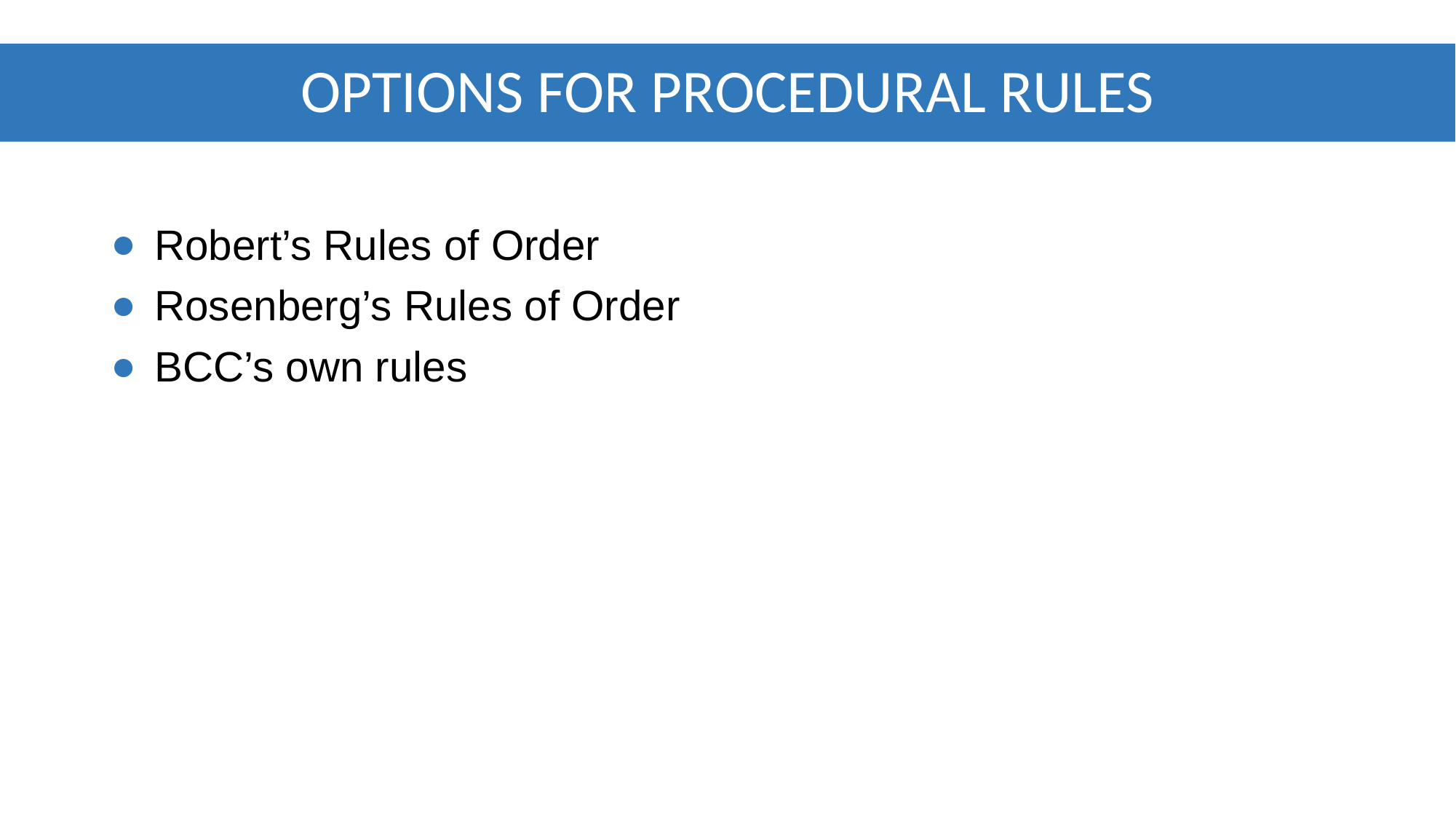

# Options for Procedural Rules
Robert’s Rules of Order
Rosenberg’s Rules of Order
BCC’s own rules